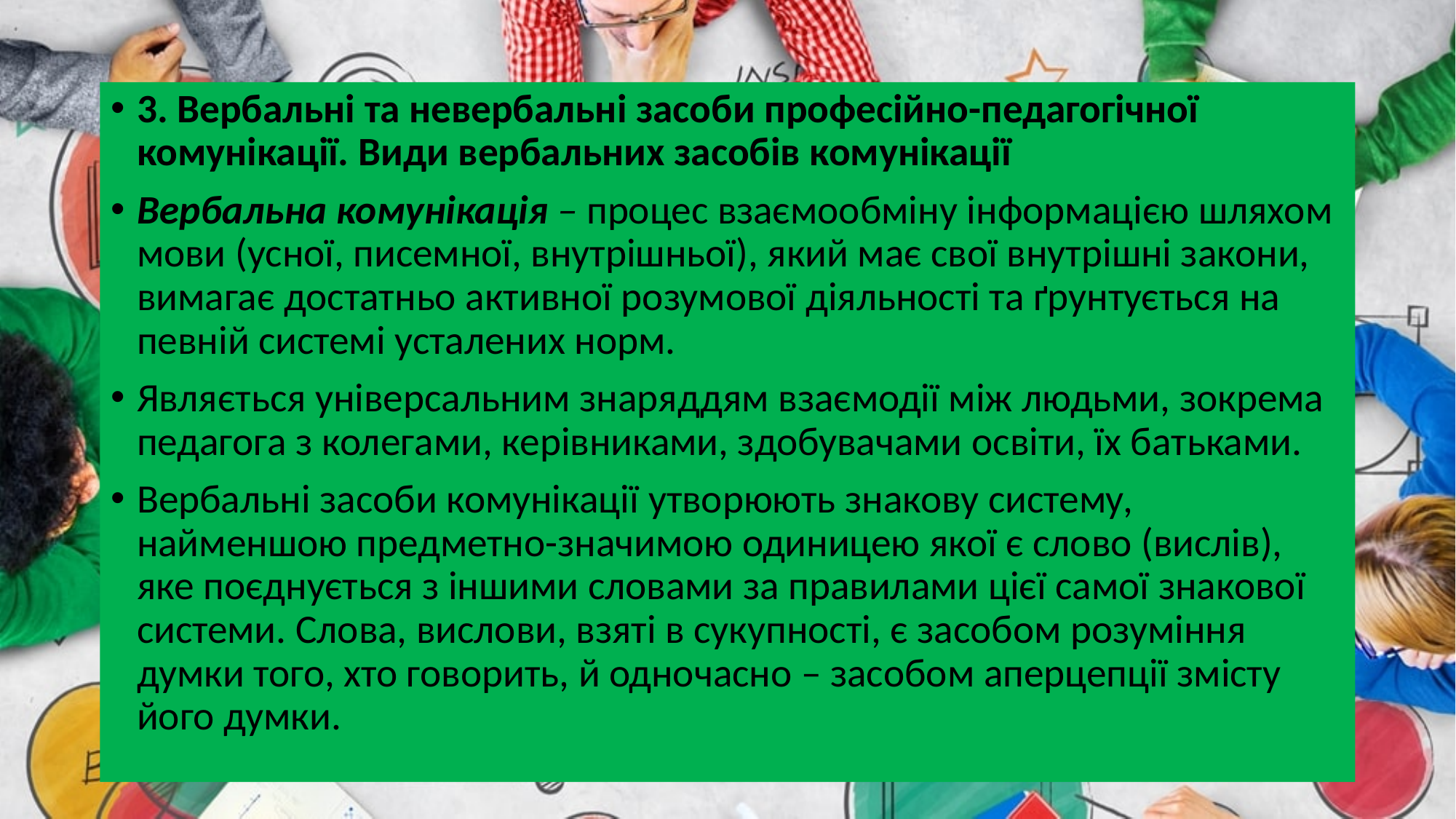

3. Вербальні та невербальні засоби професійно-педагогічної комунікації. Види вербальних засобів комунікації
Вербальна комунікація – процес взаємообміну інформацією шляхом мови (усної, писемної, внутрішньої), який має свої внутрішні закони, вимагає достатньо активної розумової діяльності та ґрунтується на певній системі усталених норм.
Являється універсальним знаряддям взаємодії між людьми, зокрема педагога з колегами, керівниками, здобувачами освіти, їх батьками.
Вербальні засоби комунікації утворюють знакову систему, найменшою предметно-значимою одиницею якої є слово (вислів), яке поєднується з іншими словами за правилами цієї самої знакової системи. Слова, вислови, взяті в сукупності, є засобом розуміння думки того, хто говорить, й одночасно – засобом аперцепції змісту його думки.